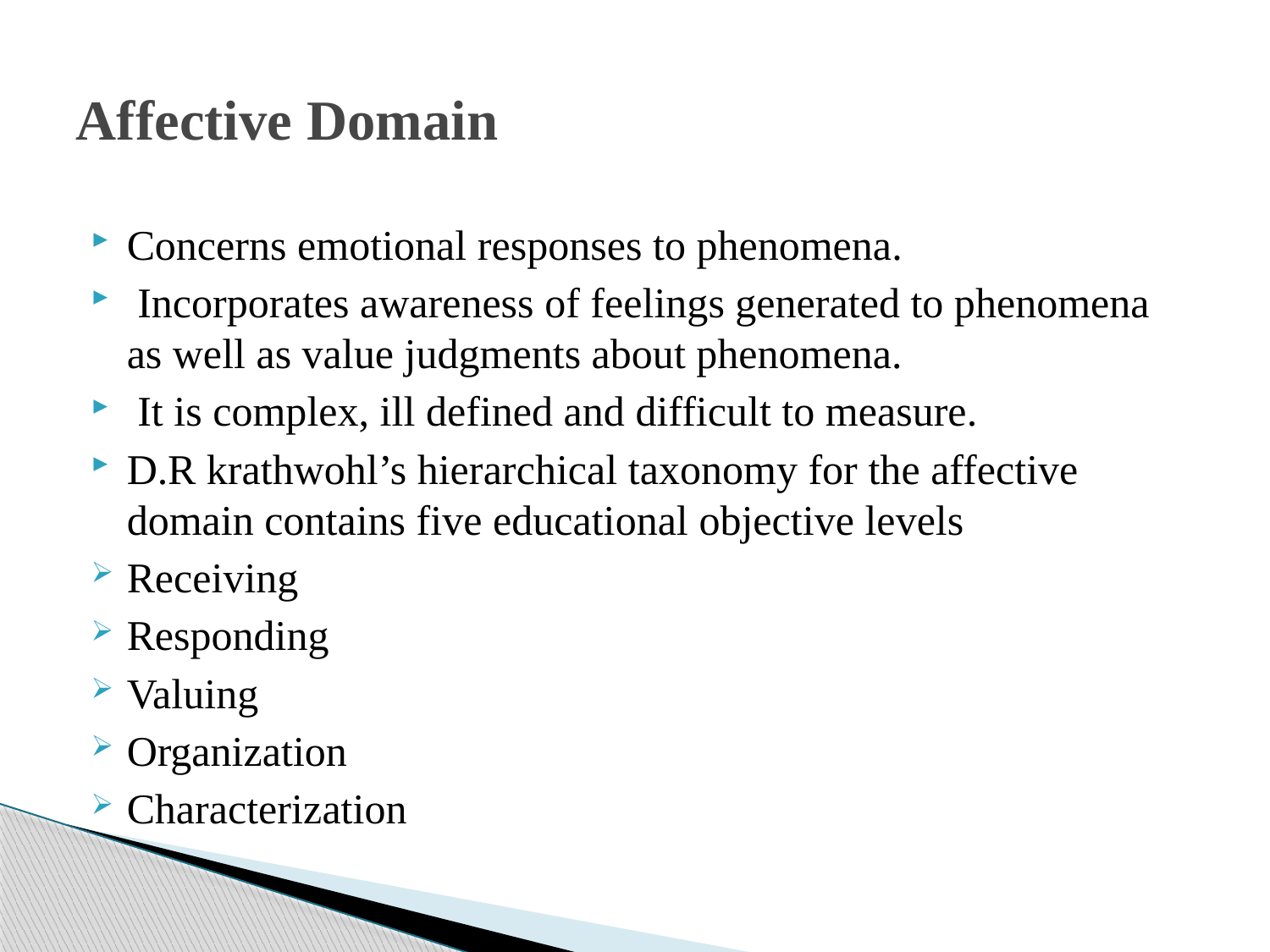

# Affective Domain
Concerns emotional responses to phenomena.
 Incorporates awareness of feelings generated to phenomena as well as value judgments about phenomena.
 It is complex, ill defined and difficult to measure.
D.R krathwohl’s hierarchical taxonomy for the affective domain contains five educational objective levels
Receiving
Responding
Valuing
Organization
Characterization